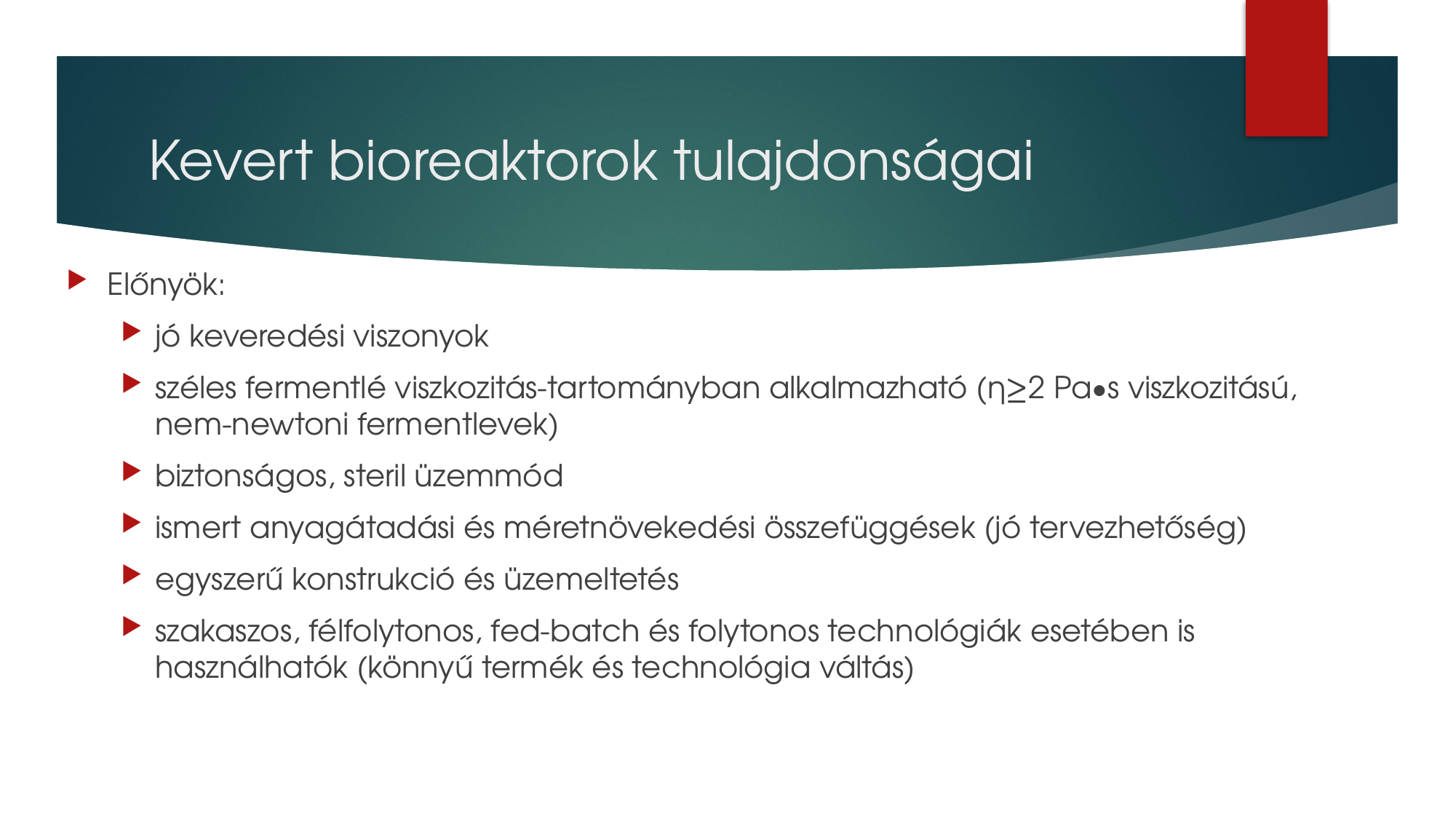

# Kevert bioreaktorok tulajdonságai
Előnyök:
jó keveredési viszonyok
széles fermentlé viszkozitás-tartományban alkalmazható (η≥2 Pa∙s viszkozitású, nem-newtoni fermentlevek)
biztonságos, steril üzemmód
ismert anyagátadási és méretnövekedési összefüggések (jó tervezhetőség)
egyszerű konstrukció és üzemeltetés
szakaszos, félfolytonos, fed-batch és folytonos technológiák esetében is használhatók (könnyű termék és technológia váltás)